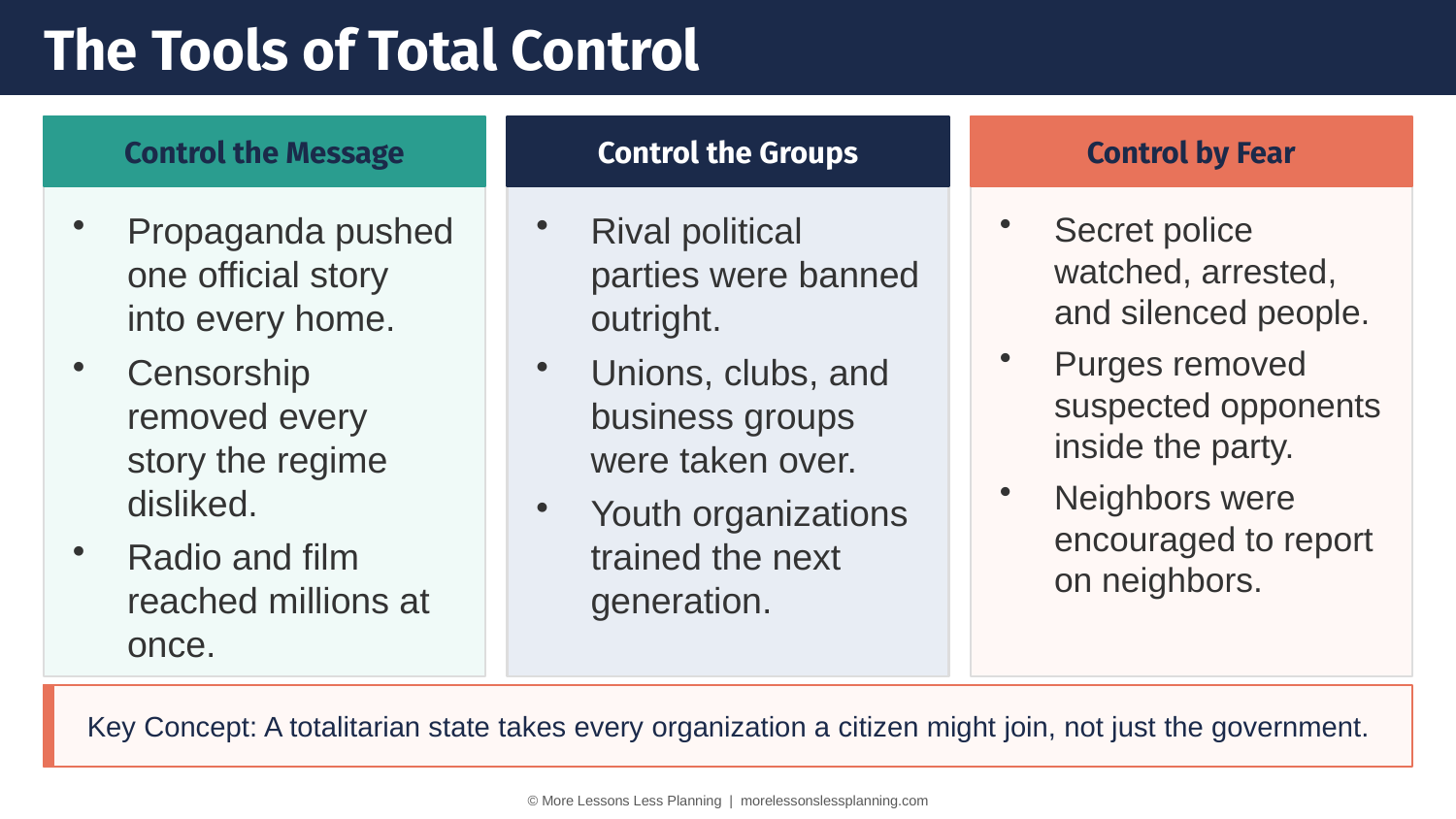

The Tools of Total Control

Control the Message

Control the Groups

Control by Fear
Propaganda pushed one official story into every home.
Censorship removed every story the regime disliked.
Radio and film reached millions at once.
Rival political parties were banned outright.
Unions, clubs, and business groups were taken over.
Youth organizations trained the next generation.
Secret police watched, arrested, and silenced people.
Purges removed suspected opponents inside the party.
Neighbors were encouraged to report on neighbors.

Key Concept: A totalitarian state takes every organization a citizen might join, not just the government.
© More Lessons Less Planning  |  morelessonslessplanning.com